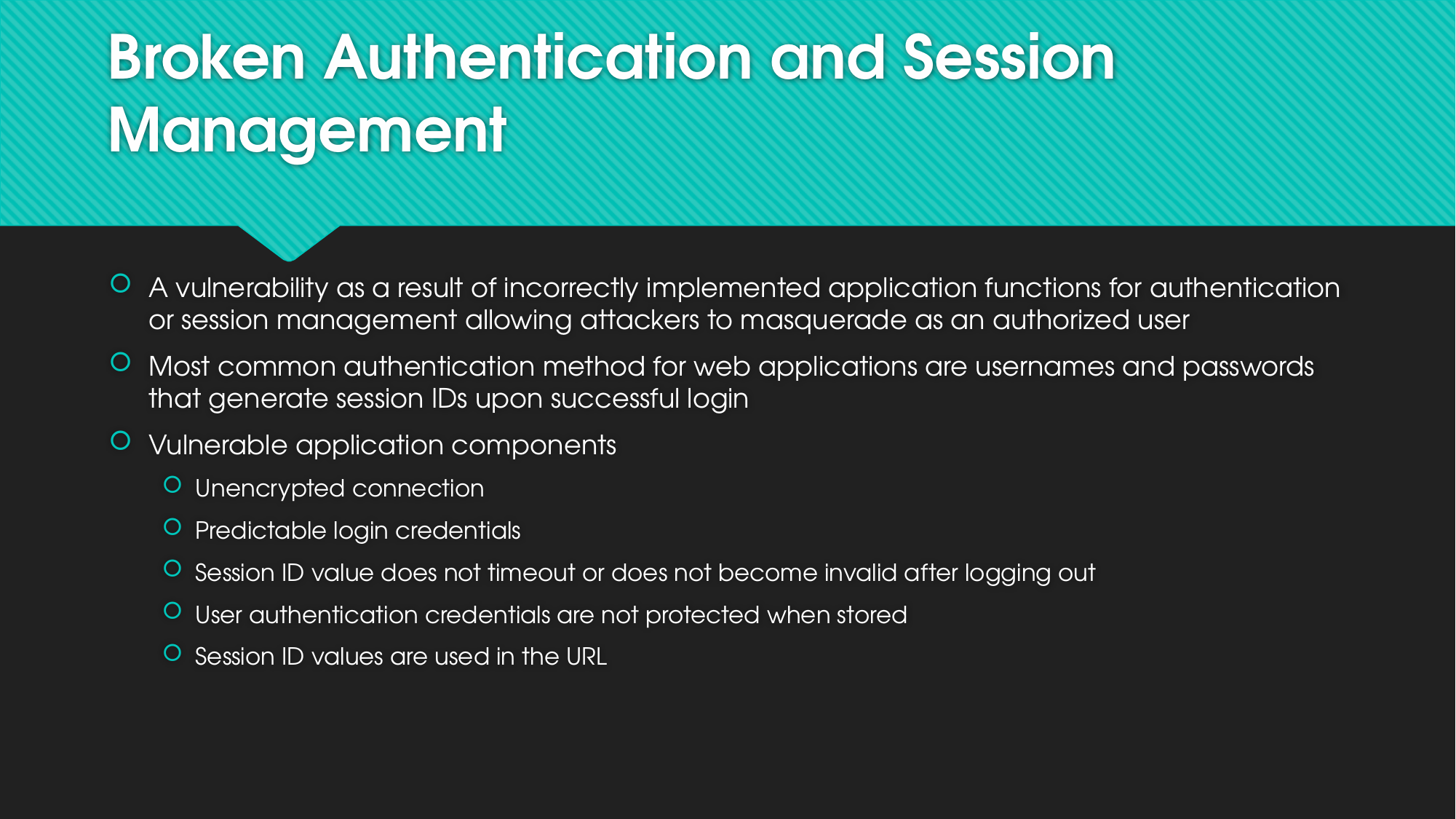

# Broken Authentication and Session Management
A vulnerability as a result of incorrectly implemented application functions for authentication or session management allowing attackers to masquerade as an authorized user
Most common authentication method for web applications are usernames and passwords that generate session IDs upon successful login
Vulnerable application components
Unencrypted connection
Predictable login credentials
Session ID value does not timeout or does not become invalid after logging out
User authentication credentials are not protected when stored
Session ID values are used in the URL